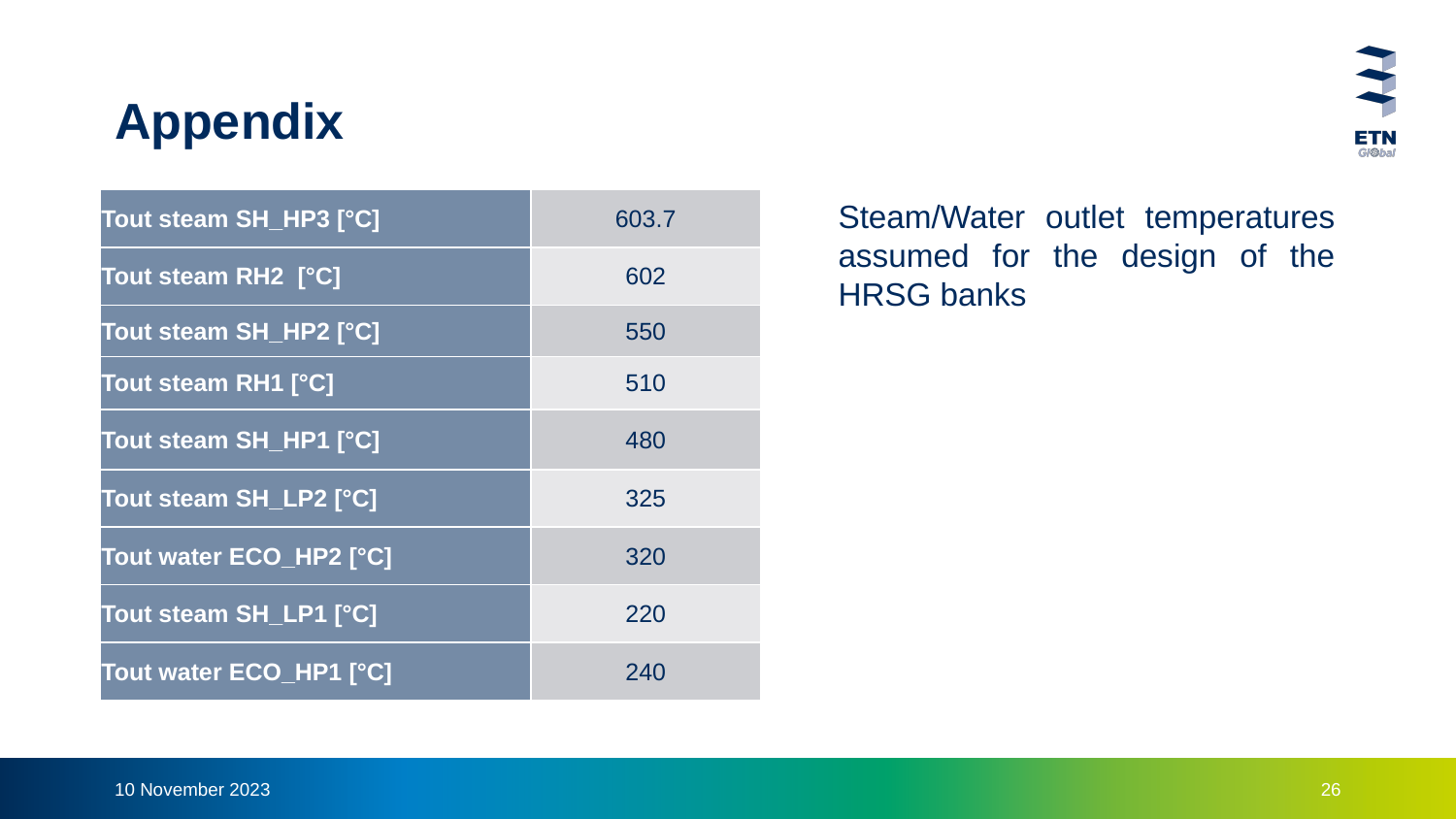

# Appendix
| Tout steam SH\_HP3 [°C] | 603.7 |
| --- | --- |
| Tout steam RH2 [°C] | 602 |
| Tout steam SH\_HP2 [°C] | 550 |
| Tout steam RH1 [°C] | 510 |
| Tout steam SH\_HP1 [°C] | 480 |
| Tout steam SH\_LP2 [°C] | 325 |
| Tout water ECO\_HP2 [°C] | 320 |
| Tout steam SH\_LP1 [°C] | 220 |
| Tout water ECO\_HP1 [°C] | 240 |
Steam/Water outlet temperatures assumed for the design of the HRSG banks
10 November 2023
26